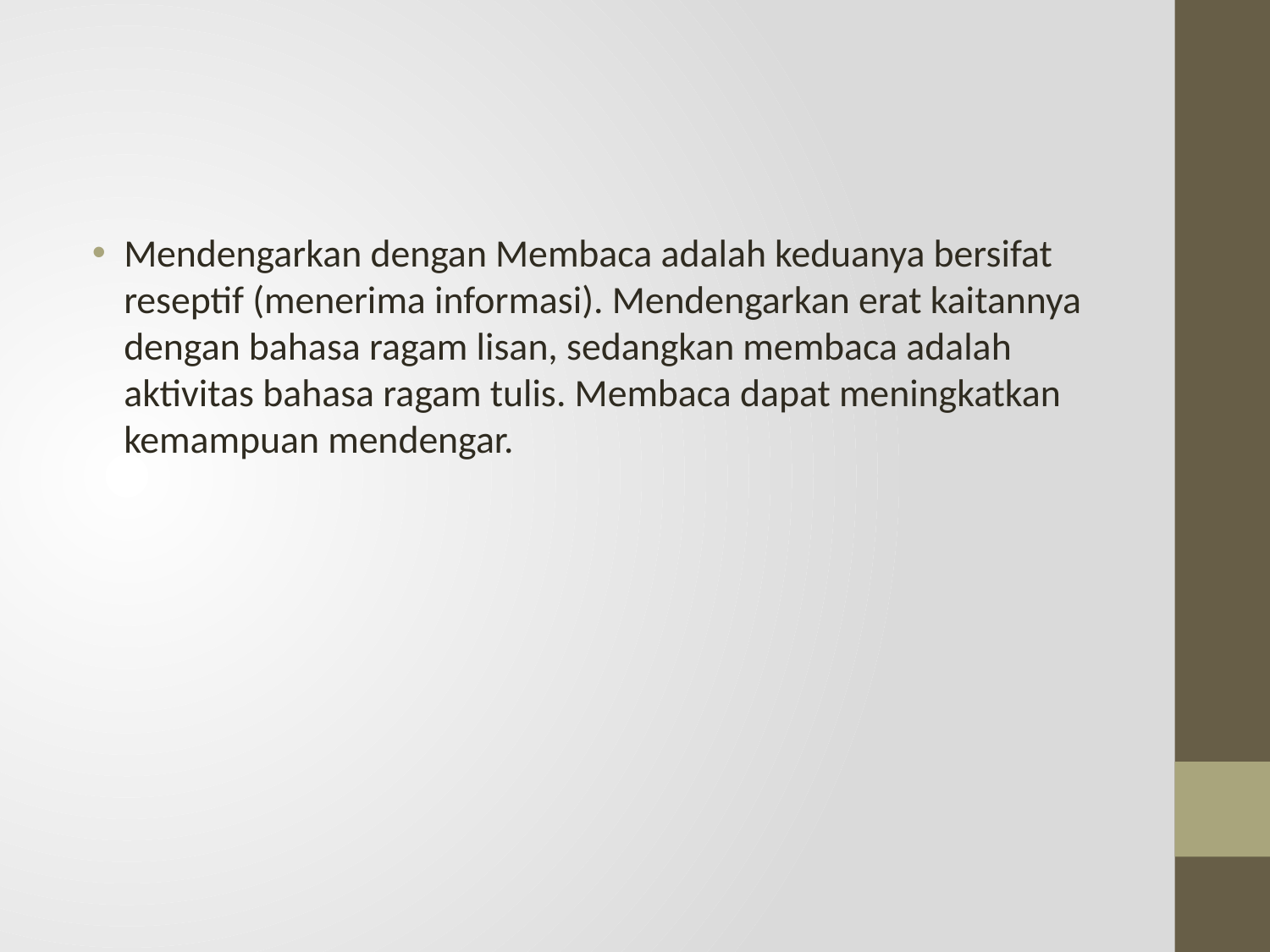

#
Mendengarkan dengan Membaca adalah keduanya bersifat reseptif (menerima informasi). Mendengarkan erat kaitannya dengan bahasa ragam lisan, sedangkan membaca adalah aktivitas bahasa ragam tulis. Membaca dapat meningkatkan kemampuan mendengar.